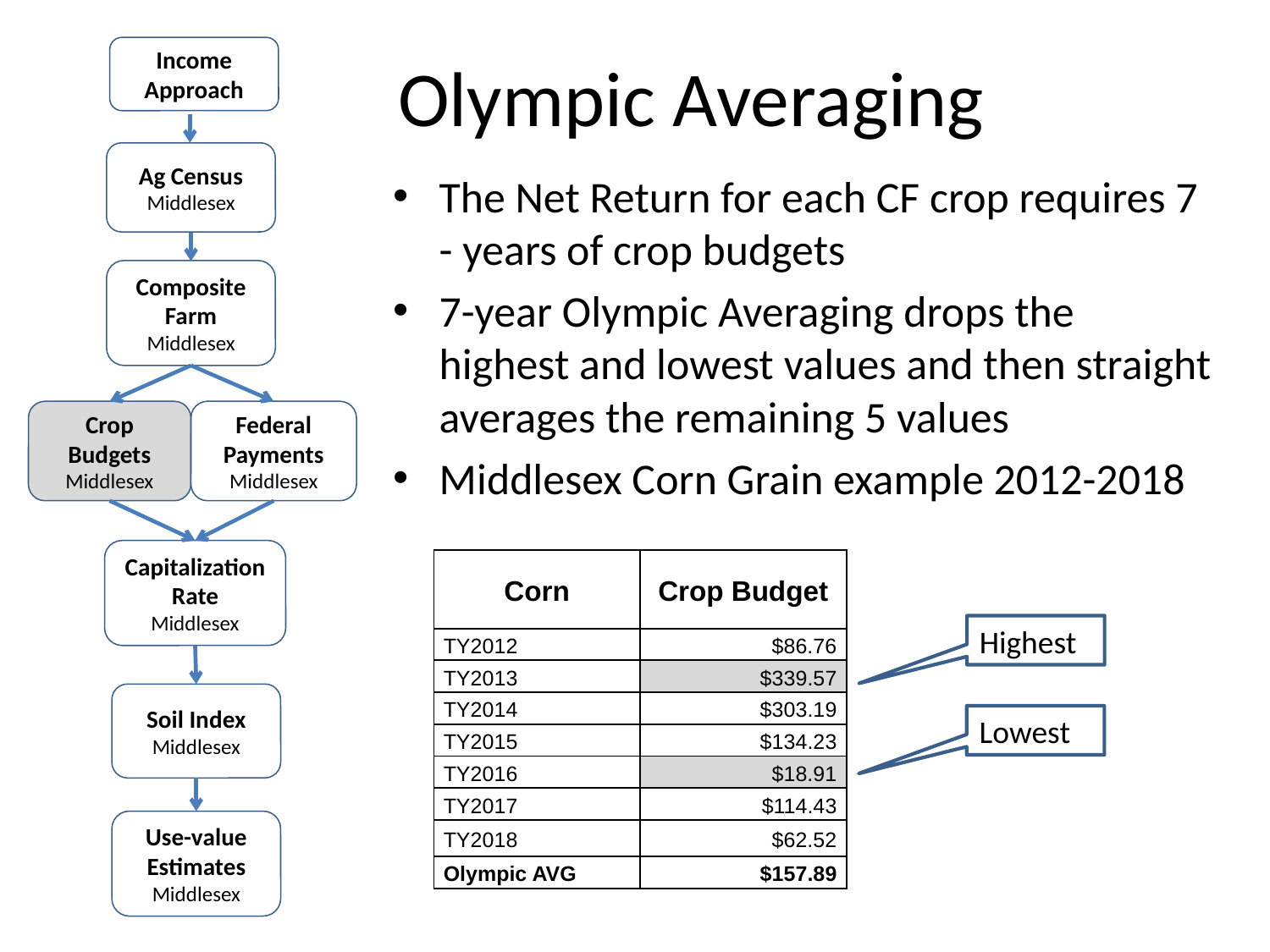

Income Approach
Ag Census
Middlesex
Composite Farm
Middlesex
Crop Budgets
Middlesex
Federal Payments
Middlesex
Capitalization Rate
Middlesex
Soil Index
Middlesex
Use-value Estimates
Middlesex
Olympic Averaging
The Net Return for each CF crop requires 7 - years of crop budgets
7-year Olympic Averaging drops the highest and lowest values and then straight averages the remaining 5 values
Middlesex Corn Grain example 2012-2018

| Corn | Crop Budget |
| --- | --- |
| TY2012 | $86.76 |
| TY2013 | $339.57 |
| TY2014 | $303.19 |
| TY2015 | $134.23 |
| TY2016 | $18.91 |
| TY2017 | $114.43 |
| TY2018 | $62.52 |
| Olympic AVG | $157.89 |
Highest

Lowest